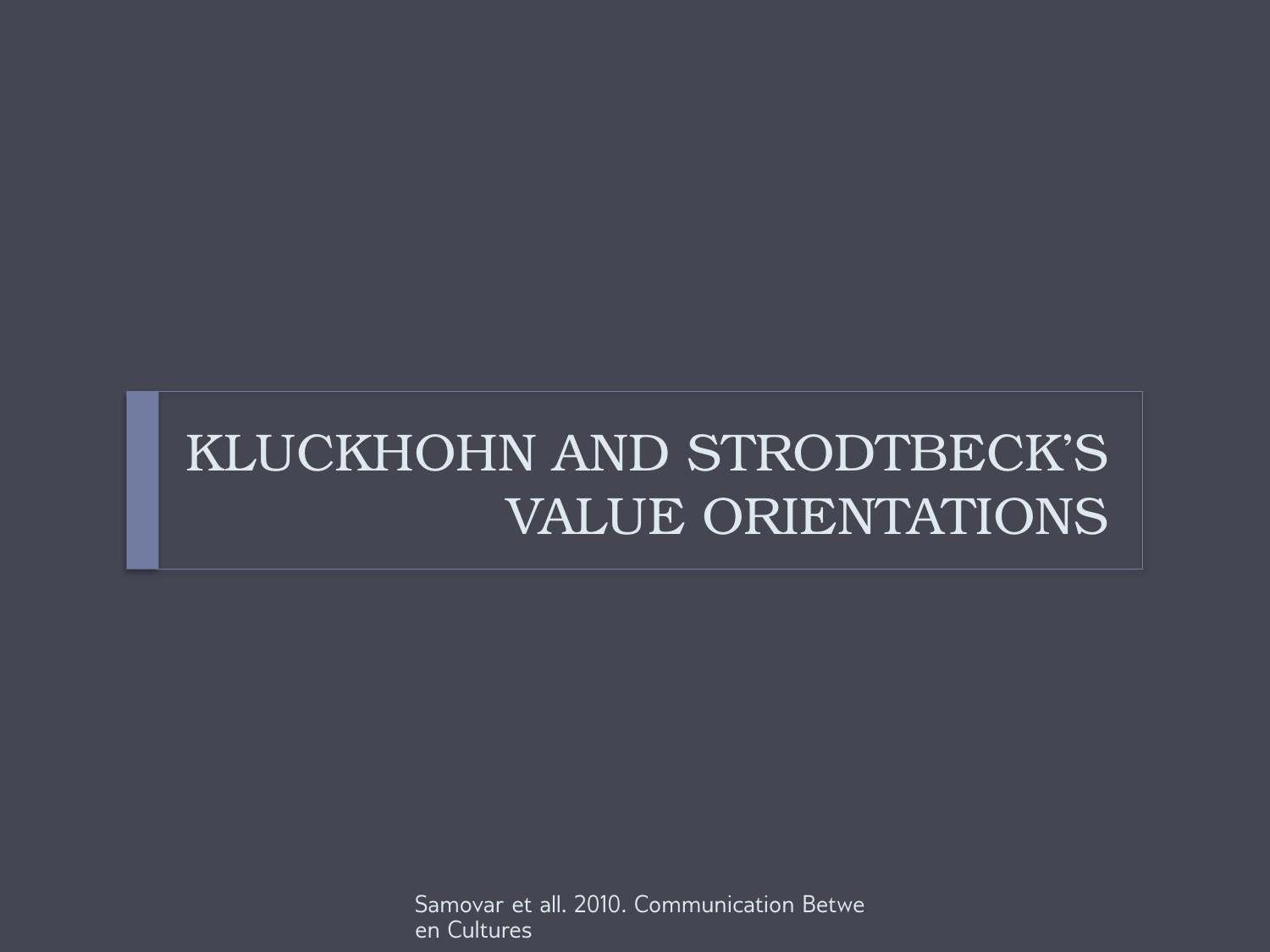

# KLUCKHOHN AND STRODTBECK’S VALUE ORIENTATIONS

Samovar et all. 2010. Communication Between Cultures